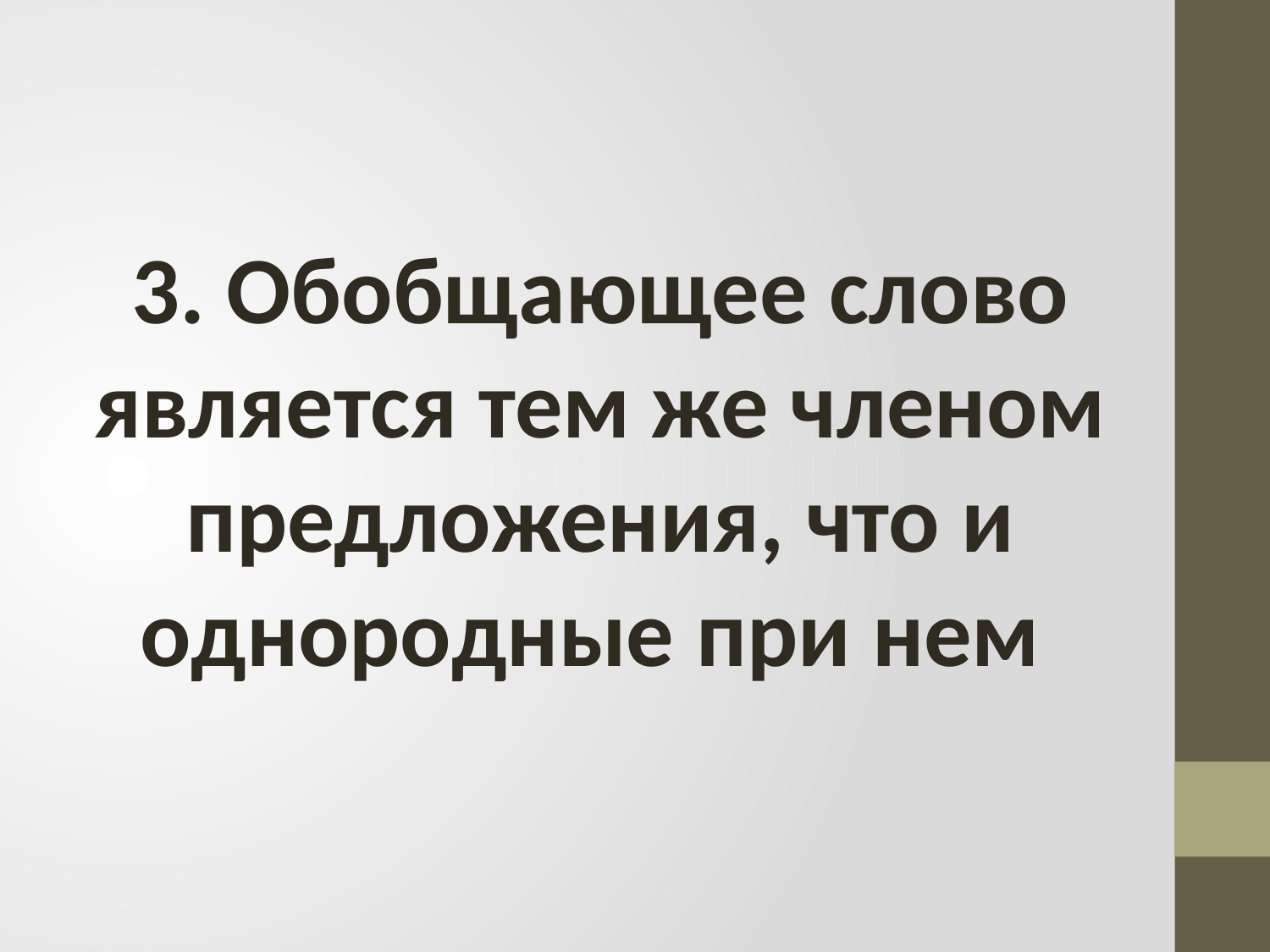

#
3. Обобщающее слово является тем же членом предложения, что и однородные при нем